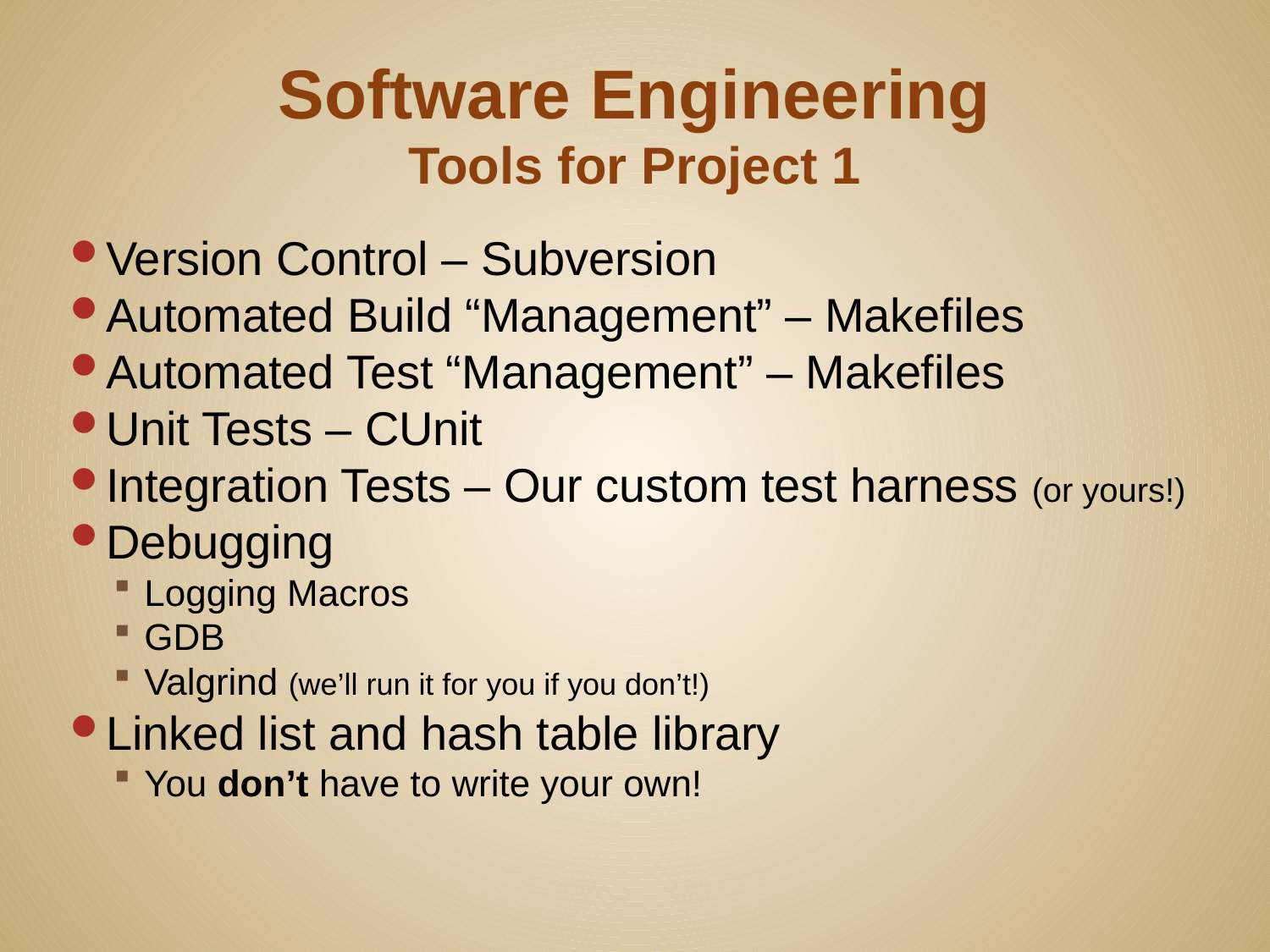

# Software Engineering Tools for Project 1
Version Control – Subversion
Automated Build “Management” – Makefiles
Automated Test “Management” – Makefiles
Unit Tests – CUnit
Integration Tests – Our custom test harness (or yours!)
Debugging
Logging Macros
GDB
Valgrind (we’ll run it for you if you don’t!)
Linked list and hash table library
You don’t have to write your own!